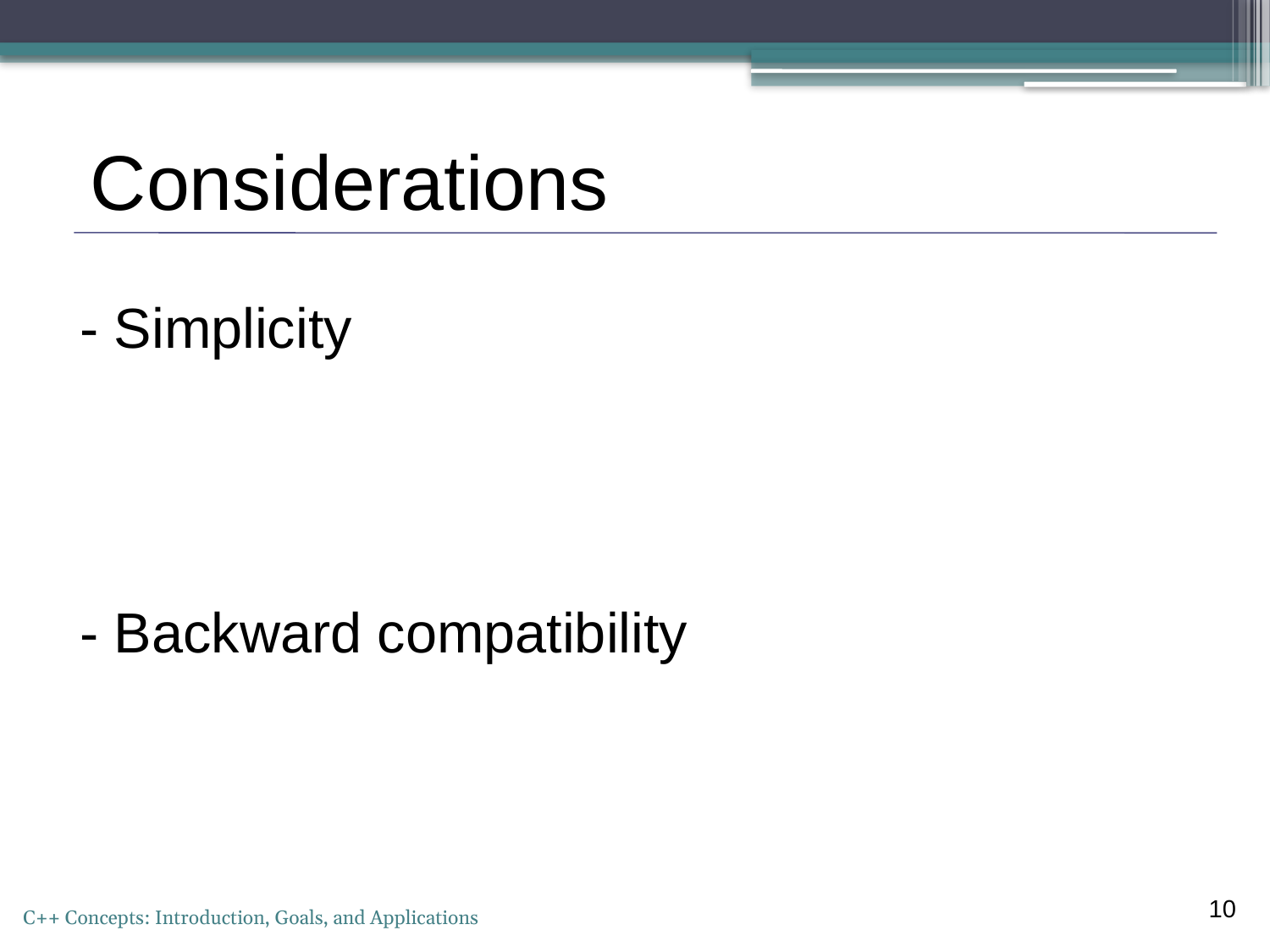

- Simplicity

       - Backward compatibility

Considerations
10
C++ Concepts: Introduction, Goals, and Applications